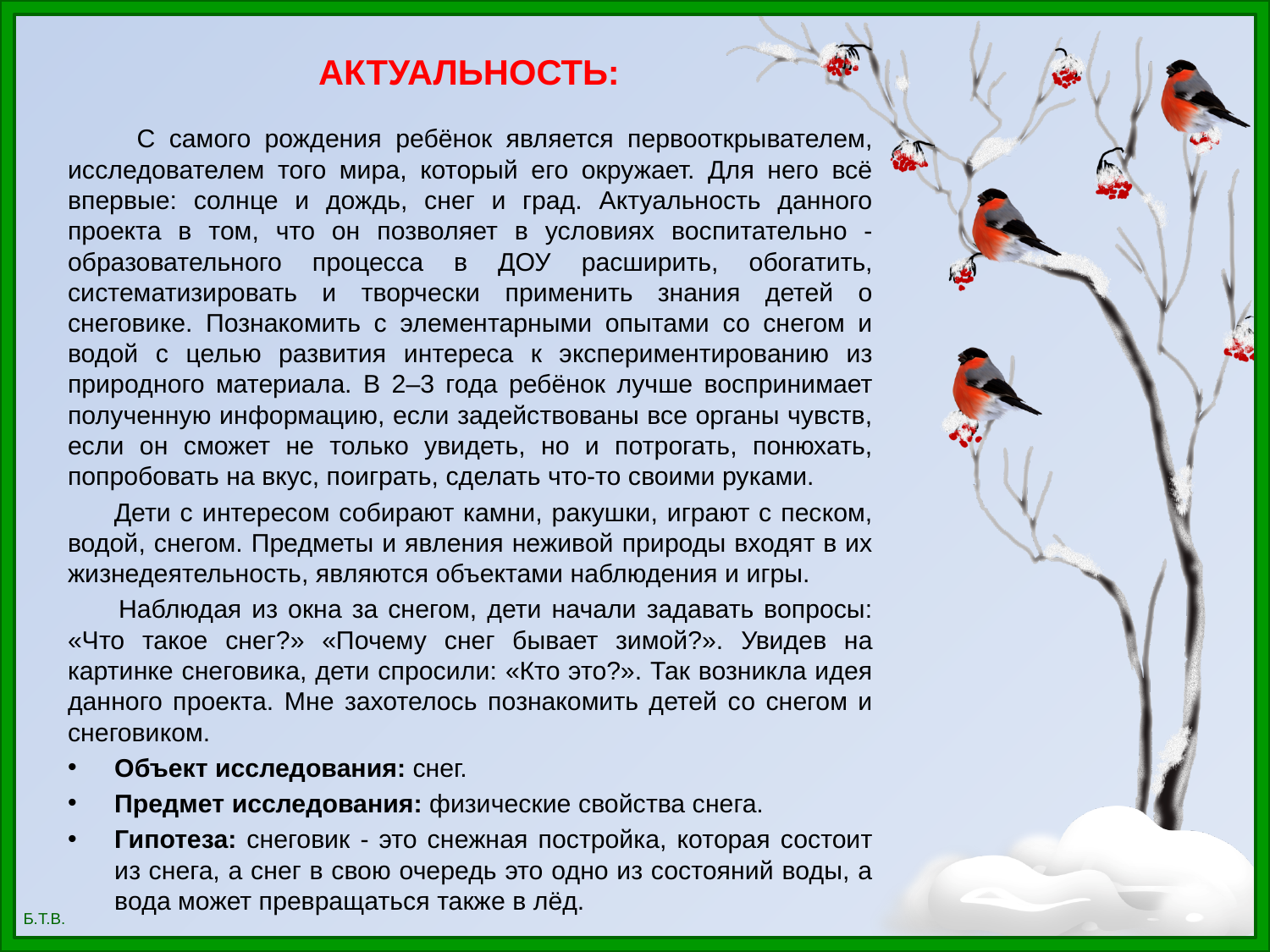

# АКТУАЛЬНОСТЬ:
     С самого рождения ребёнок является первооткрывателем, исследователем того мира, который его окружает. Для него всё впервые: солнце и дождь, снег и град. Актуальность данного проекта в том, что он позволяет в условиях воспитательно - образовательного процесса в ДОУ расширить, обогатить, систематизировать и творчески применить знания детей о снеговике. Познакомить с элементарными опытами со снегом и водой с целью развития интереса к экспериментированию из природного материала. В 2–3 года ребёнок лучше воспринимает полученную информацию, если задействованы все органы чувств, если он сможет не только увидеть, но и потрогать, понюхать, попробовать на вкус, поиграть, сделать что-то своими руками.
     Дети с интересом собирают камни, ракушки, играют с песком, водой, снегом. Предметы и явления неживой природы входят в их жизнедеятельность, являются объектами наблюдения и игры.
     Наблюдая из окна за снегом, дети начали задавать вопросы: «Что такое снег?» «Почему снег бывает зимой?». Увидев на картинке снеговика, дети спросили: «Кто это?». Так возникла идея данного проекта. Мне захотелось познакомить детей со снегом и снеговиком.
Объект исследования: снег.
Предмет исследования: физические свойства снега.
Гипотеза: снеговик - это снежная постройка, которая состоит из снега, а снег в свою очередь это одно из состояний воды, а вода может превращаться также в лёд.